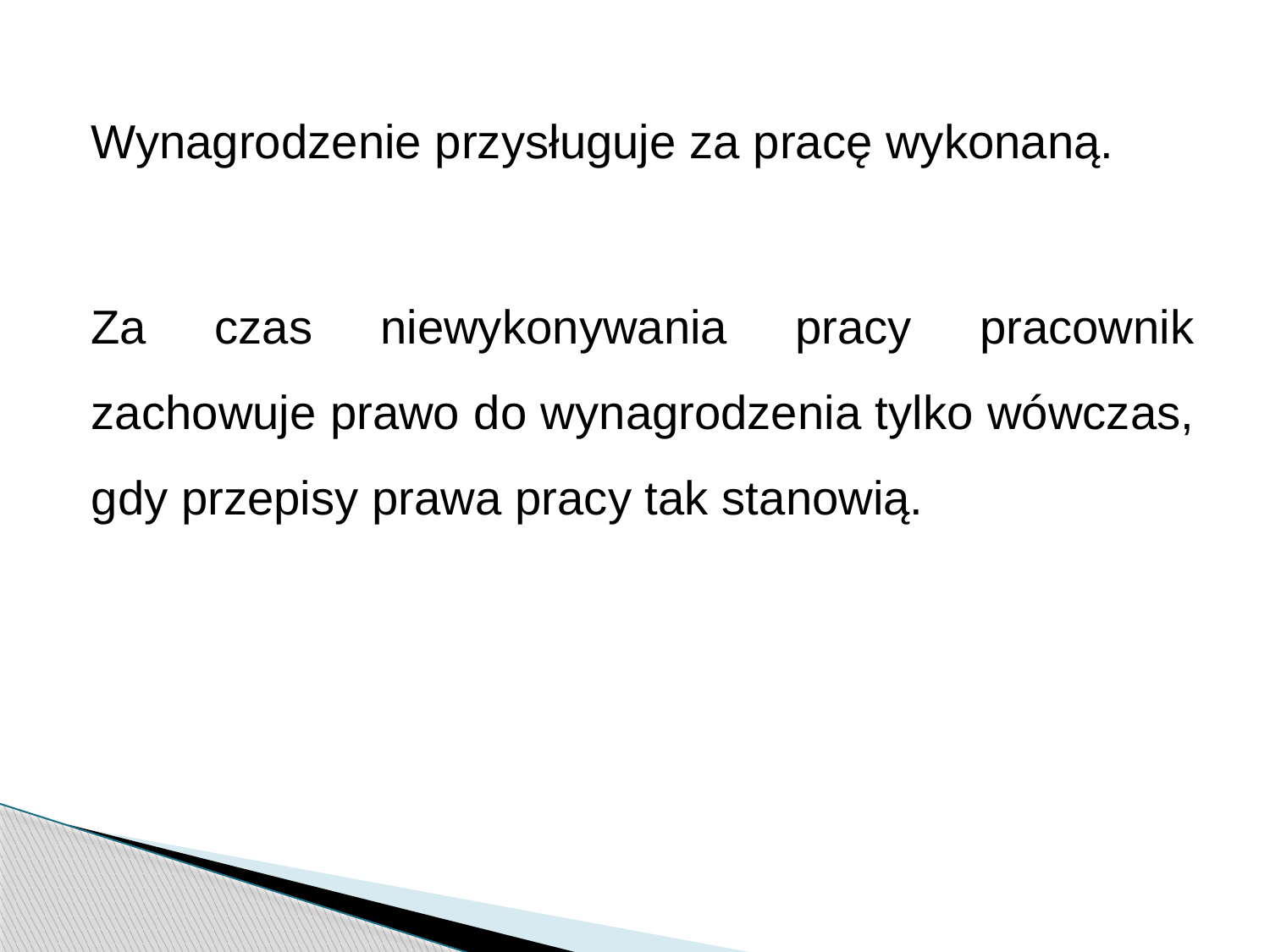

Wynagrodzenie przysługuje za pracę wykonaną.

Za czas niewykonywania pracy pracownik zachowuje prawo do wynagrodzenia tylko wówczas, gdy przepisy prawa pracy tak stanowią.